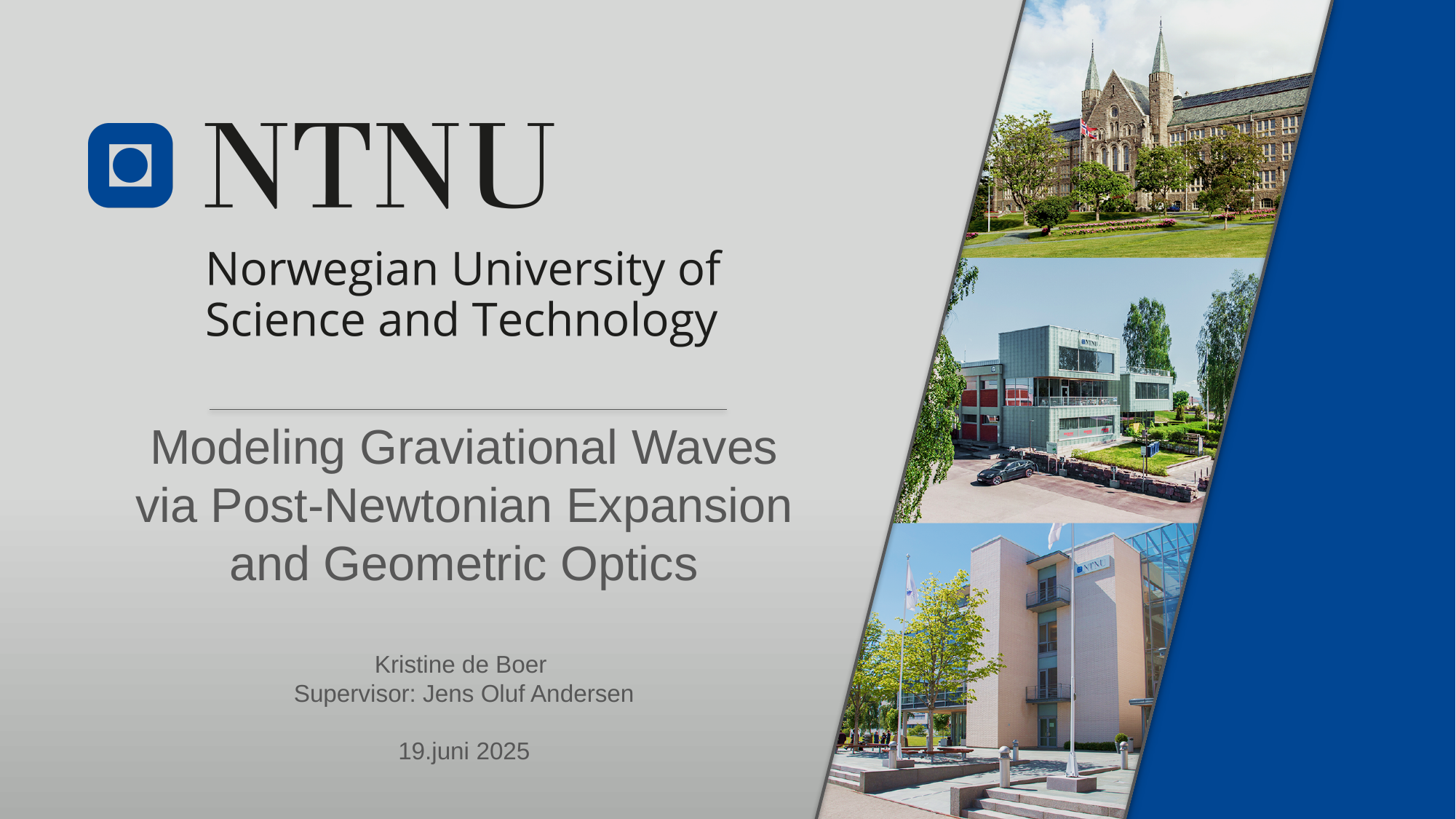

Modeling Graviational Waves via Post-Newtonian Expansion and Geometric Optics
Kristine de Boer
Supervisor: Jens Oluf Andersen
19.juni 2025